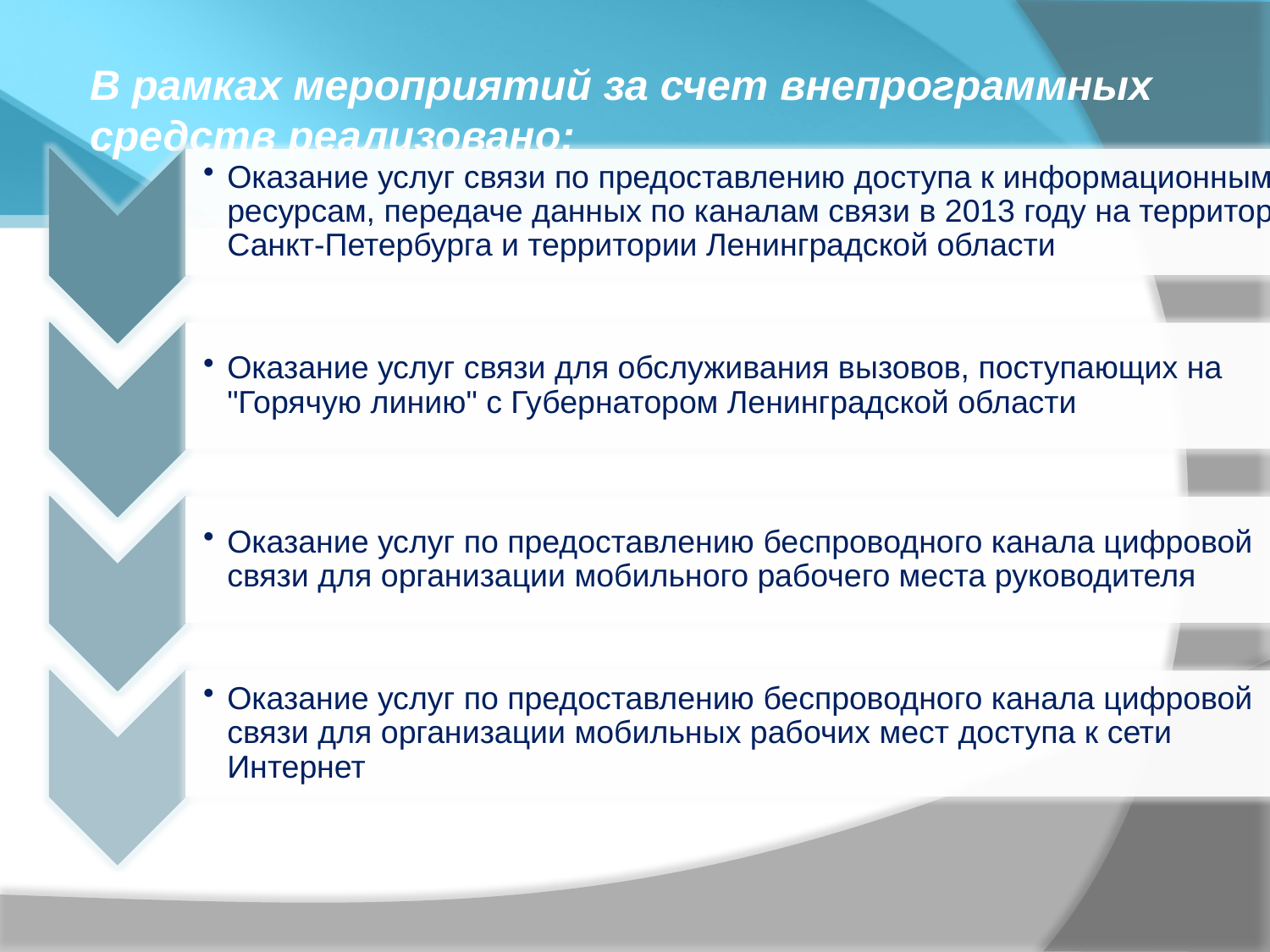

# В рамках мероприятий за счет внепрограммных средств реализовано:

Оказание услуг связи по предоставлению доступа к информационным ресурсам, передаче данных по каналам связи в 2013 году на территории Санкт-Петербурга и территории Ленинградской области

Оказание услуг связи для обслуживания вызовов, поступающих на "Горячую линию" с Губернатором Ленинградской области

Оказание услуг по предоставлению беспроводного канала цифровой связи для организации мобильного рабочего места руководителя

Оказание услуг по предоставлению беспроводного канала цифровой связи для организации мобильных рабочих мест доступа к сети Интернет